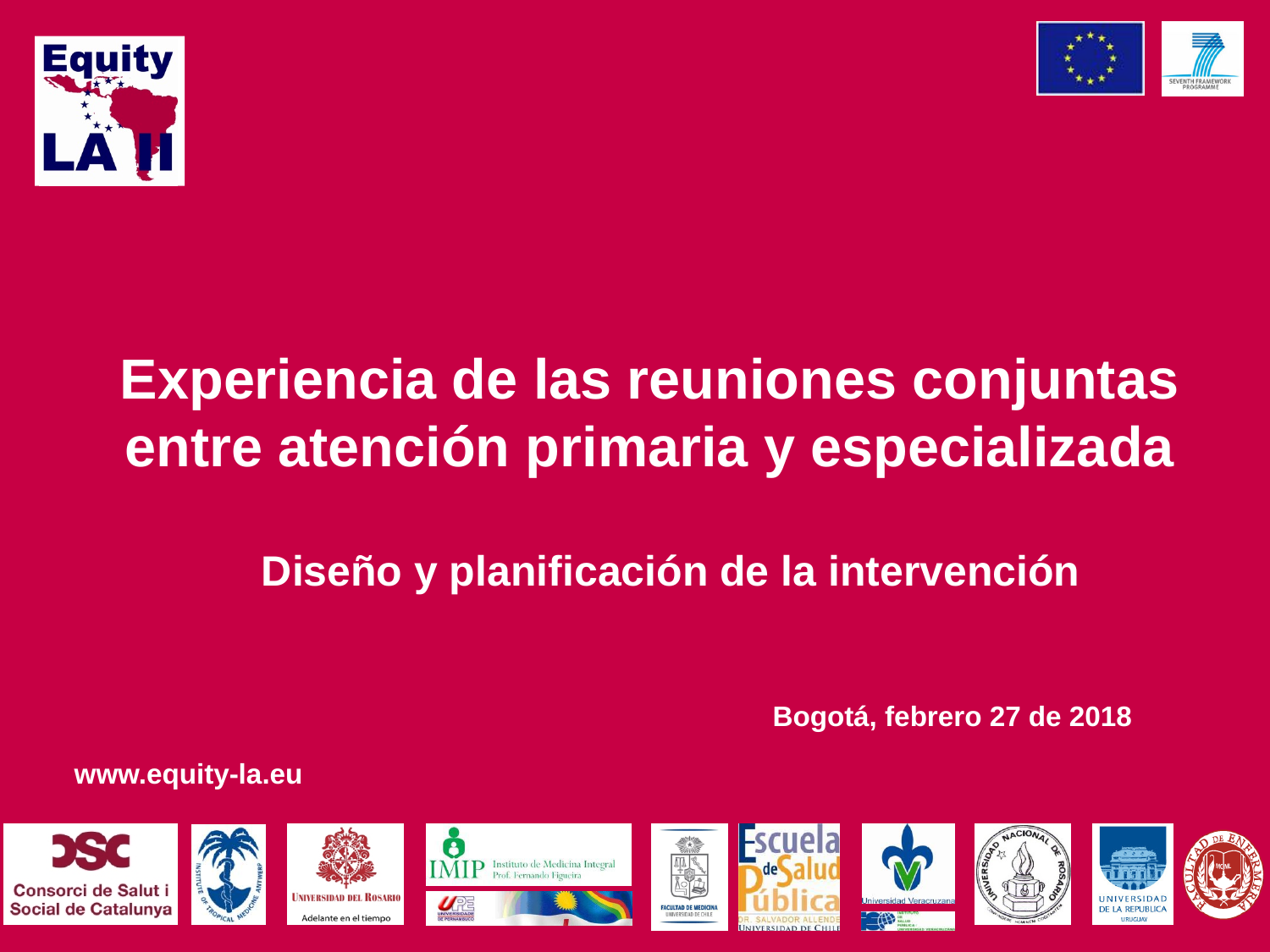

Experiencia de las reuniones conjuntas entre atención primaria y especializada
	Diseño y planificación de la intervención
Bogotá, febrero 27 de 2018